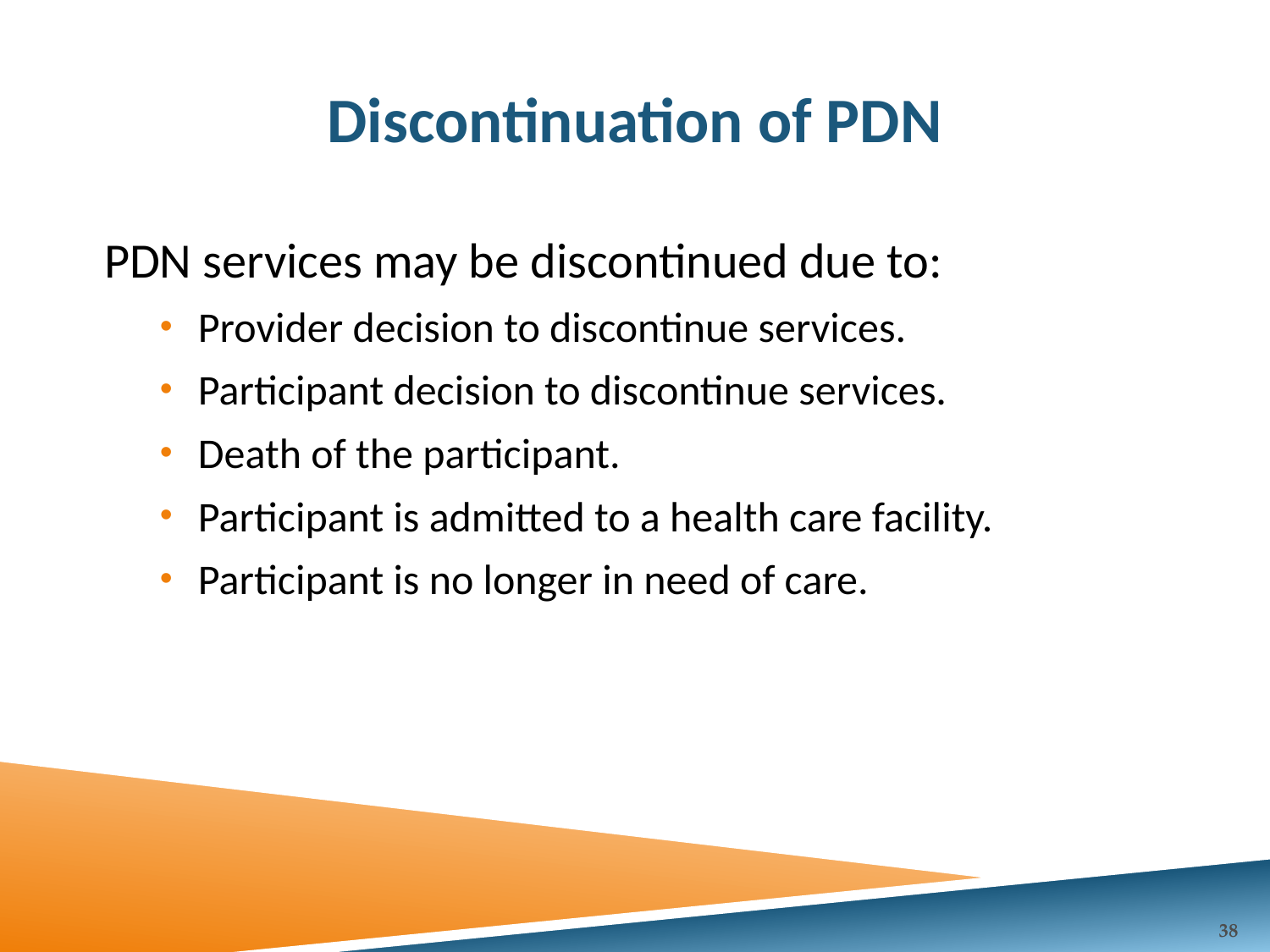

# Discontinuation of PDN
PDN services may be discontinued due to:
Provider decision to discontinue services.
Participant decision to discontinue services.
Death of the participant.
Participant is admitted to a health care facility.
Participant is no longer in need of care.
38